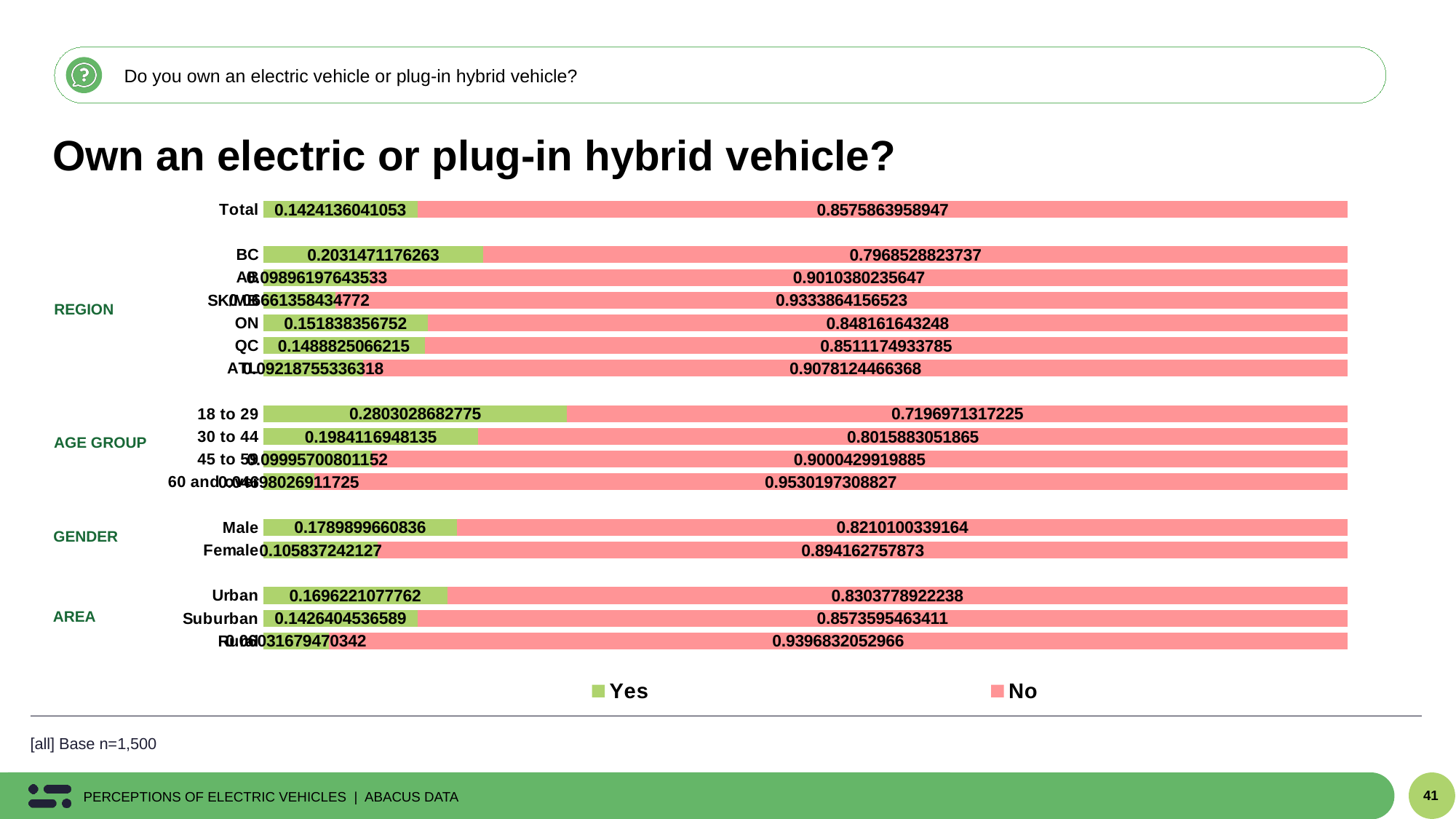

Do you own an electric vehicle or plug-in hybrid vehicle?
Own an electric or plug-in hybrid vehicle?

### Chart

| Category | Yes | No |
|---|---|---|
| Total | 0.1424136041053 | 0.8575863958947 |
|  | None | None |
| BC | 0.2031471176263 | 0.7968528823737 |
| AB | 0.09896197643533 | 0.9010380235647 |
| SK/MB | 0.06661358434772 | 0.9333864156523 |
| ON | 0.151838356752 | 0.848161643248 |
| QC | 0.1488825066215 | 0.8511174933785 |
| ATL | 0.09218755336318 | 0.9078124466368 |
|  | None | None |
| 18 to 29 | 0.2803028682775 | 0.7196971317225 |
| 30 to 44 | 0.1984116948135 | 0.8015883051865 |
| 45 to 59 | 0.09995700801152 | 0.9000429919885 |
| 60 and over | 0.04698026911725 | 0.9530197308827 |
|  | None | None |
| Male | 0.1789899660836 | 0.8210100339164 |
| Female | 0.105837242127 | 0.894162757873 |
|  | None | None |
| Urban | 0.1696221077762 | 0.8303778922238 |
| Suburban | 0.1426404536589 | 0.8573595463411 |
| Rural | 0.06031679470342 | 0.9396832052966 |
REGION
AGE GROUP
GENDER
AREA
[all] Base n=1,500